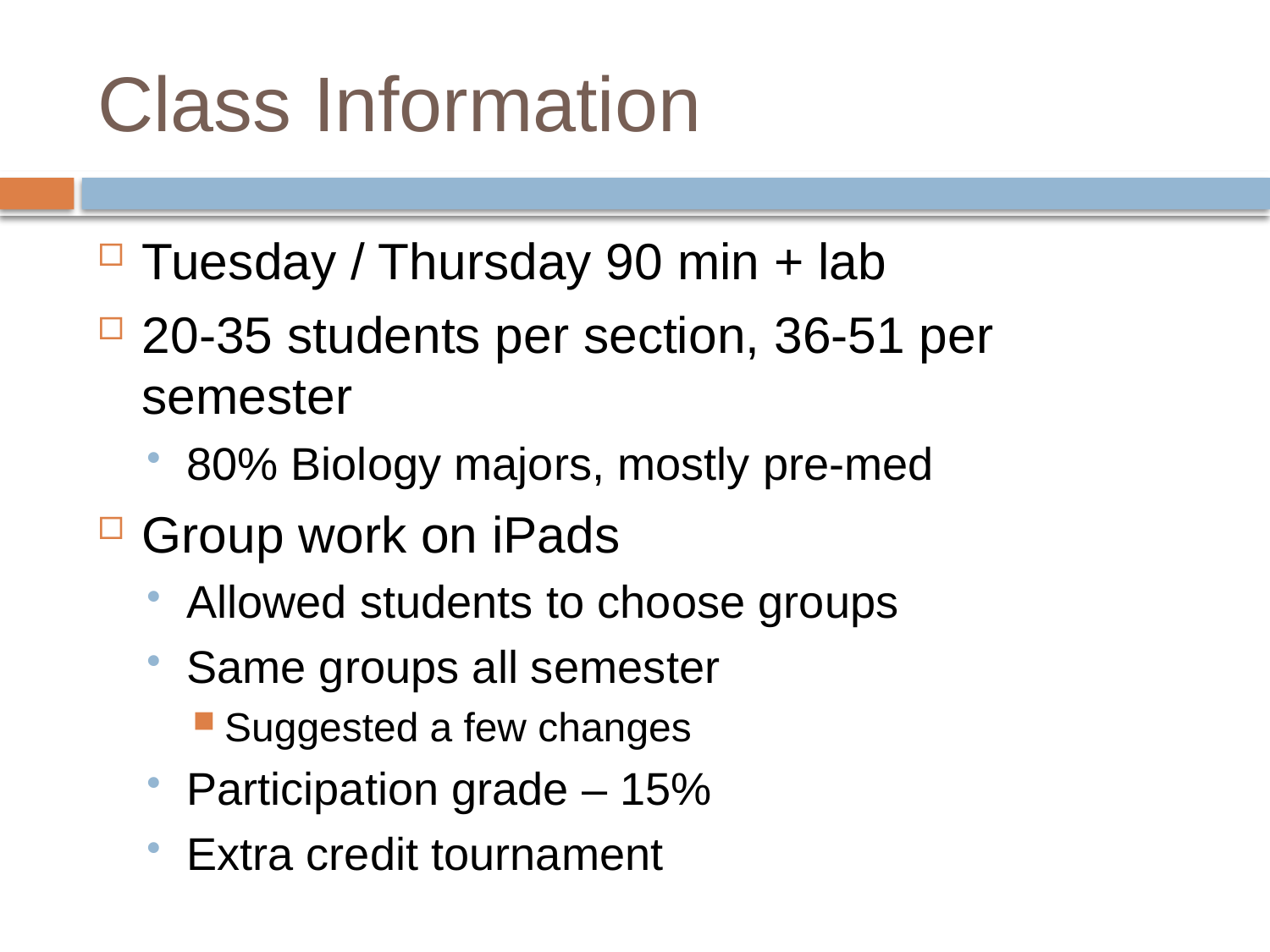

# Class Information
Tuesday / Thursday 90 min + lab
20-35 students per section, 36-51 per semester
80% Biology majors, mostly pre-med
Group work on iPads
Allowed students to choose groups
Same groups all semester
Suggested a few changes
Participation grade – 15%
Extra credit tournament